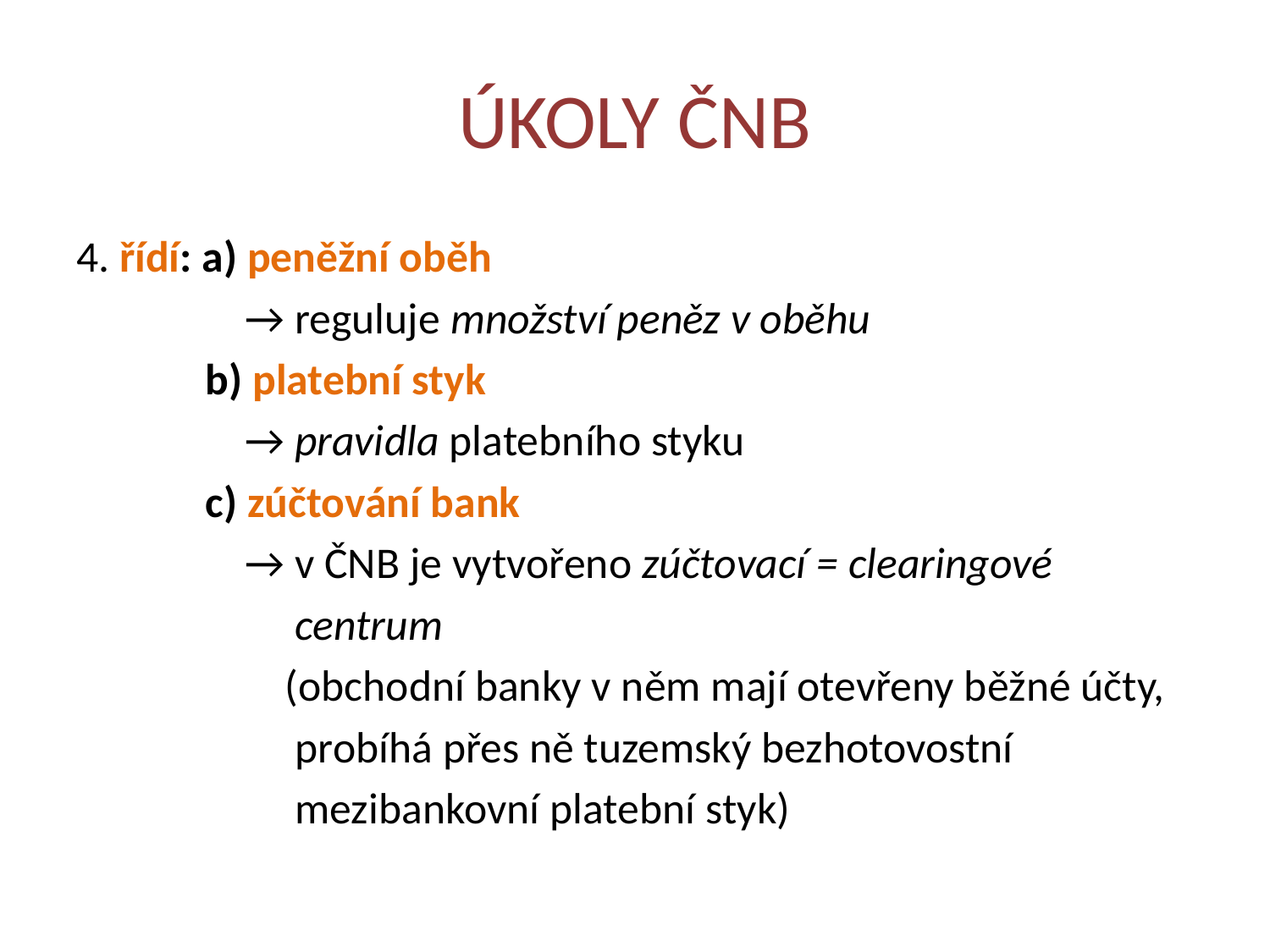

# ÚKOLY ČNB
4. řídí: a) peněžní oběh
                 → reguluje množství peněz v oběhu
             b) platební styk
                 → pravidla platebního styku
             c) zúčtování bank
                 → v ČNB je vytvořeno zúčtovací = clearingové
                      centrum
                     (obchodní banky v něm mají otevřeny běžné účty,
                      probíhá přes ně tuzemský bezhotovostní
                      mezibankovní platební styk)